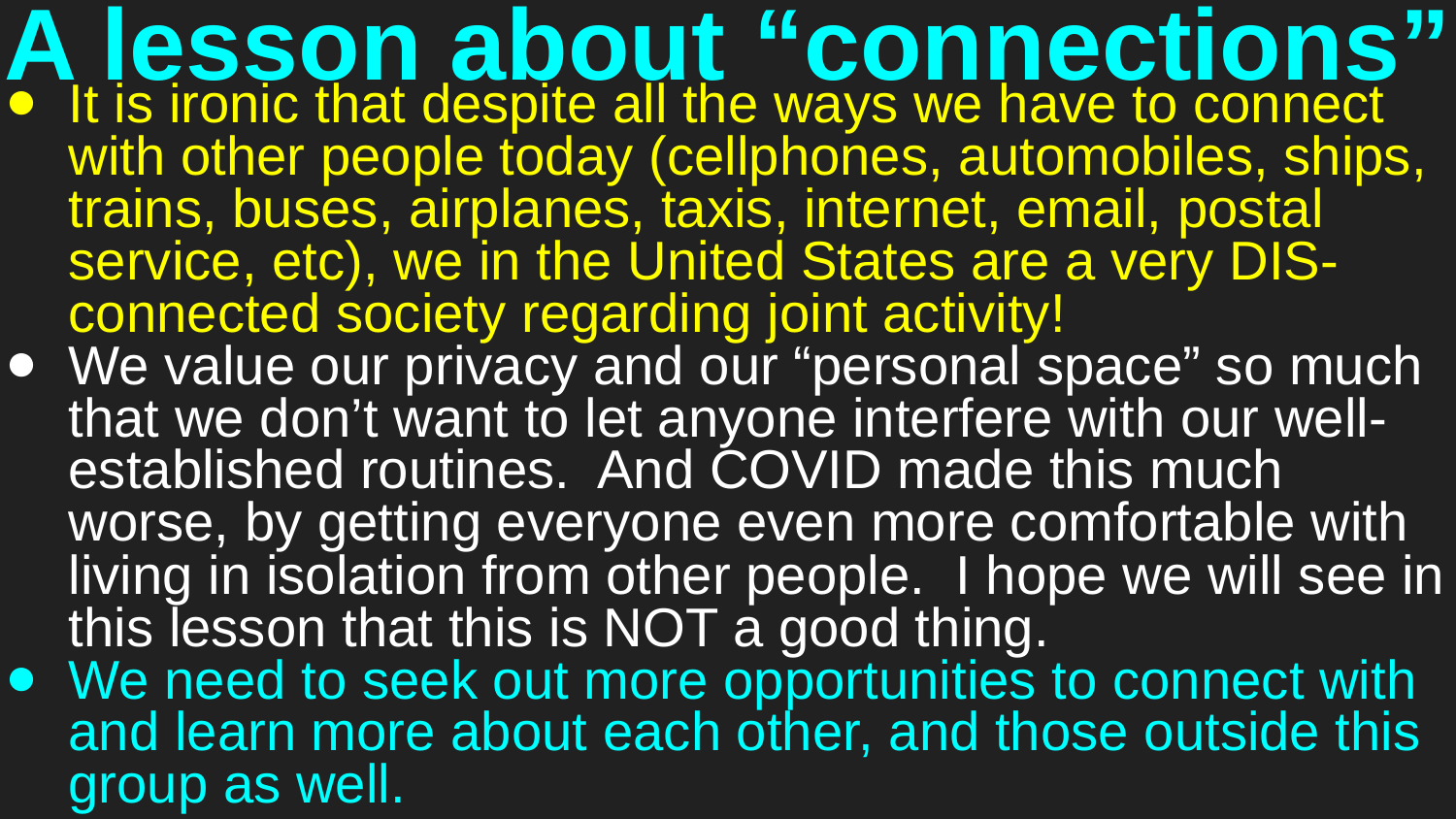

# A lesson about “connections”
It is ironic that despite all the ways we have to connect with other people today (cellphones, automobiles, ships, trains, buses, airplanes, taxis, internet, email, postal service, etc), we in the United States are a very DIS-connected society regarding joint activity!
We value our privacy and our “personal space” so much that we don’t want to let anyone interfere with our well-established routines.  And COVID made this much worse, by getting everyone even more comfortable with living in isolation from other people.  I hope we will see in this lesson that this is NOT a good thing.
We need to seek out more opportunities to connect with and learn more about each other, and those outside this group as well.